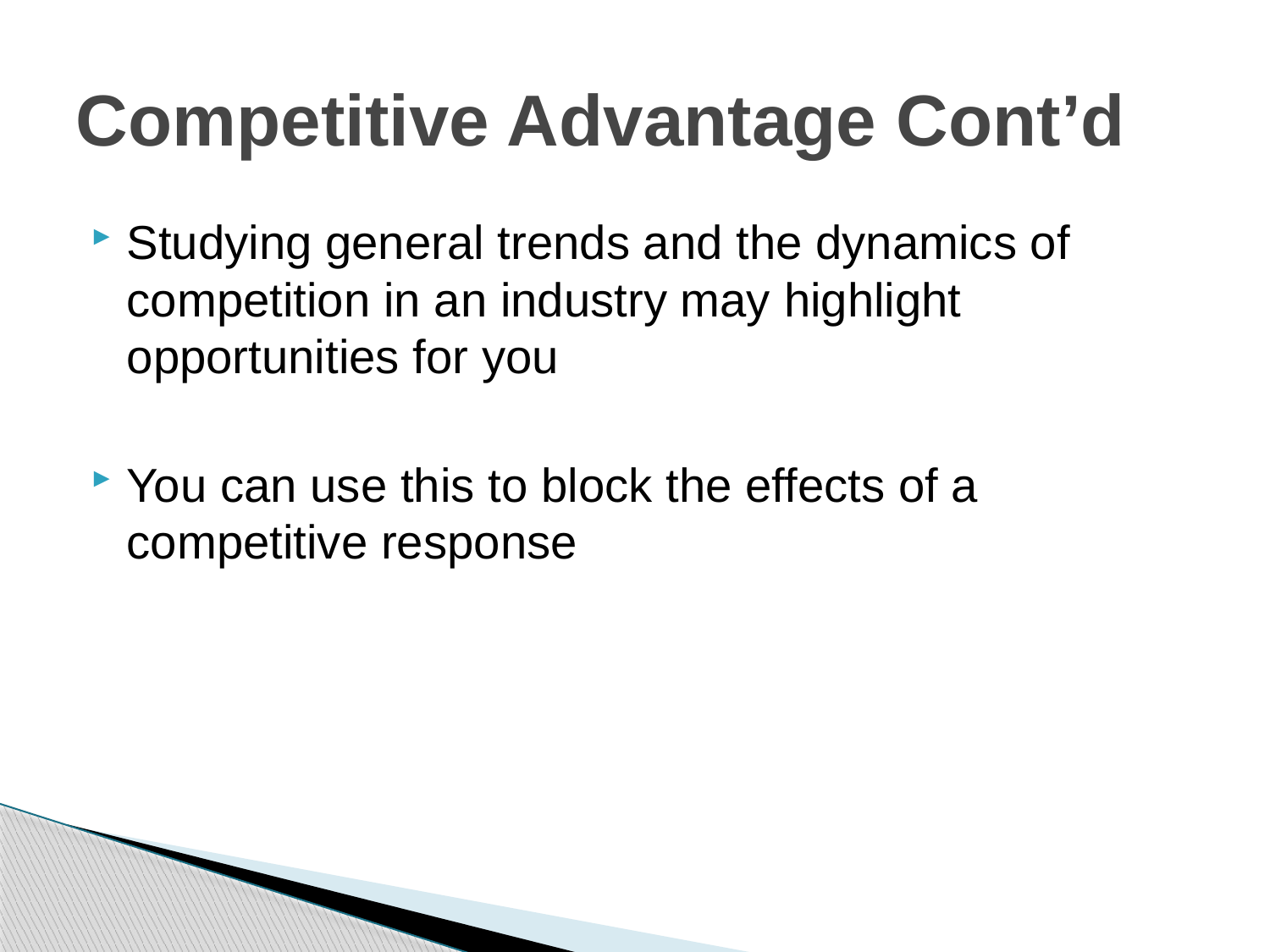

# Competitive Advantage Cont’d
Studying general trends and the dynamics of competition in an industry may highlight opportunities for you

You can use this to block the effects of a competitive response